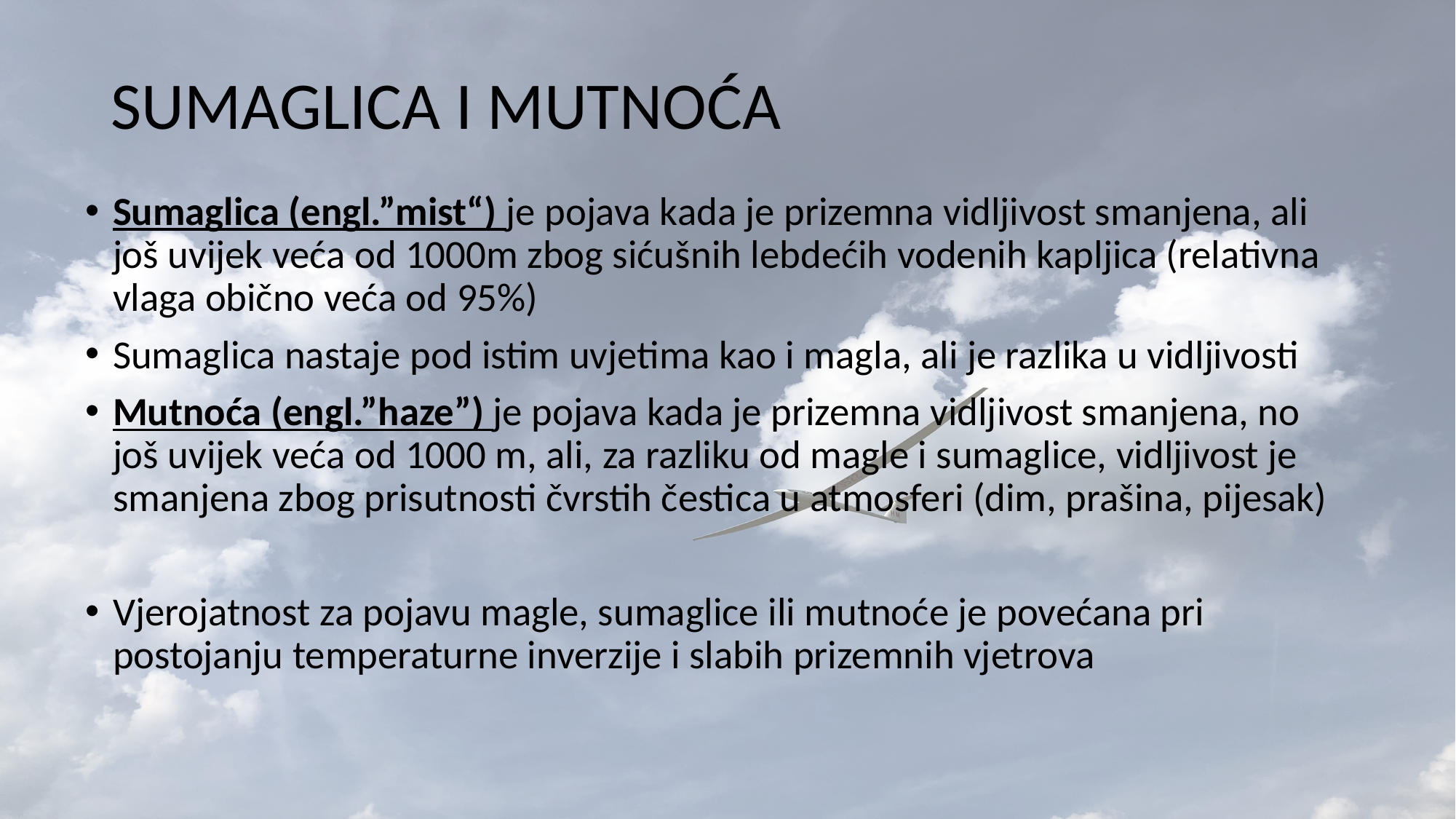

# SUMAGLICA I MUTNOĆA
Sumaglica (engl.”mist“) je pojava kada je prizemna vidljivost smanjena, ali još uvijek veća od 1000m zbog sićušnih lebdećih vodenih kapljica (relativna vlaga obično veća od 95%)
Sumaglica nastaje pod istim uvjetima kao i magla, ali je razlika u vidljivosti
Mutnoća (engl.”haze”) je pojava kada je prizemna vidljivost smanjena, no još uvijek veća od 1000 m, ali, za razliku od magle i sumaglice, vidljivost je smanjena zbog prisutnosti čvrstih čestica u atmosferi (dim, prašina, pijesak)

Vjerojatnost za pojavu magle, sumaglice ili mutnoće je povećana pri postojanju temperaturne inverzije i slabih prizemnih vjetrova